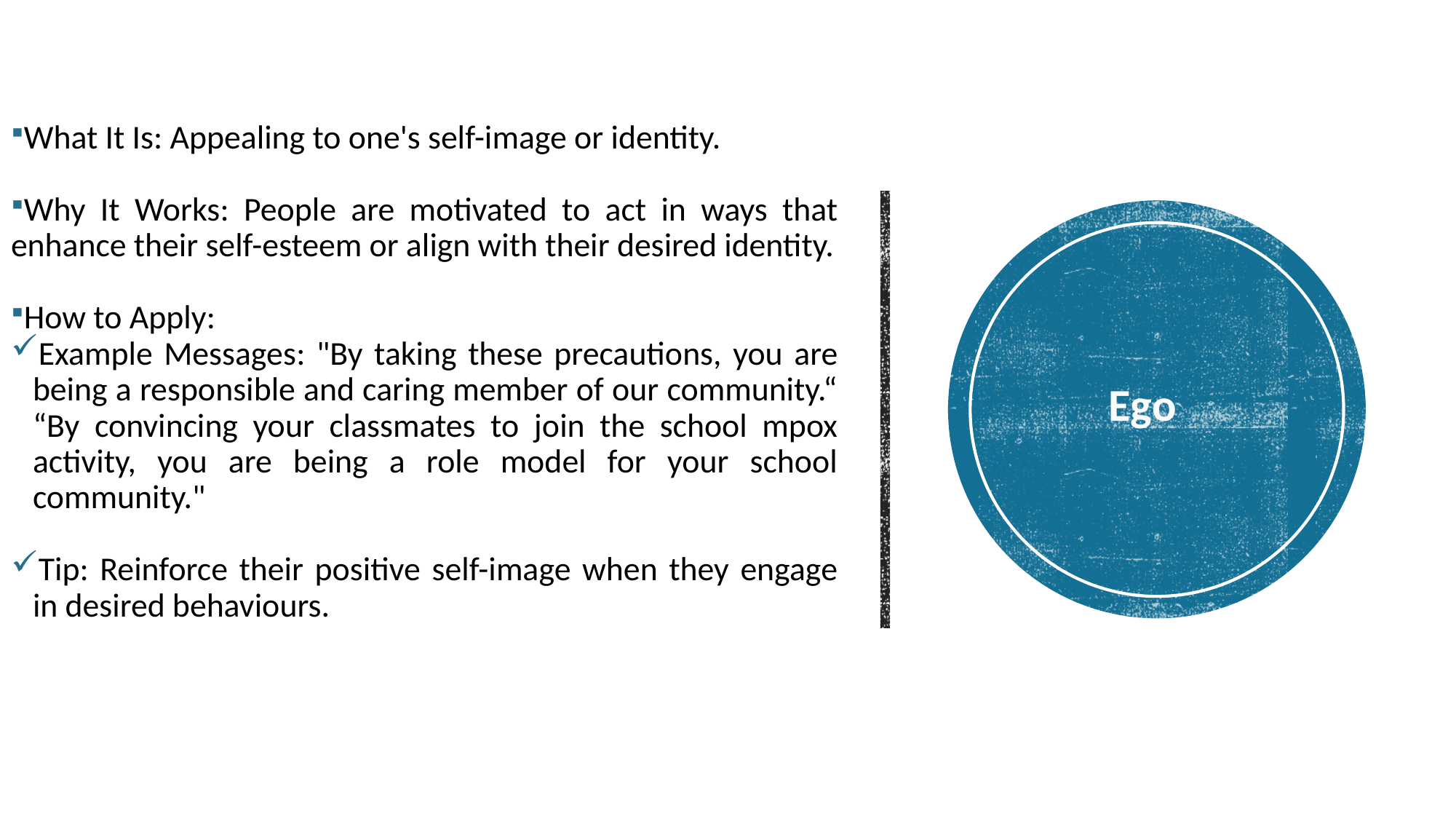

What It Is: Appealing to one's self-image or identity.

Why It Works: People are motivated to act in ways that enhance their self-esteem or align with their desired identity.

How to Apply:
Example Messages: "By taking these precautions, you are being a responsible and caring member of our community.“
“By convincing your classmates to join the school mpox activity, you are being a role model for your school community."

Tip: Reinforce their positive self-image when they engage in desired behaviours.

# Ego